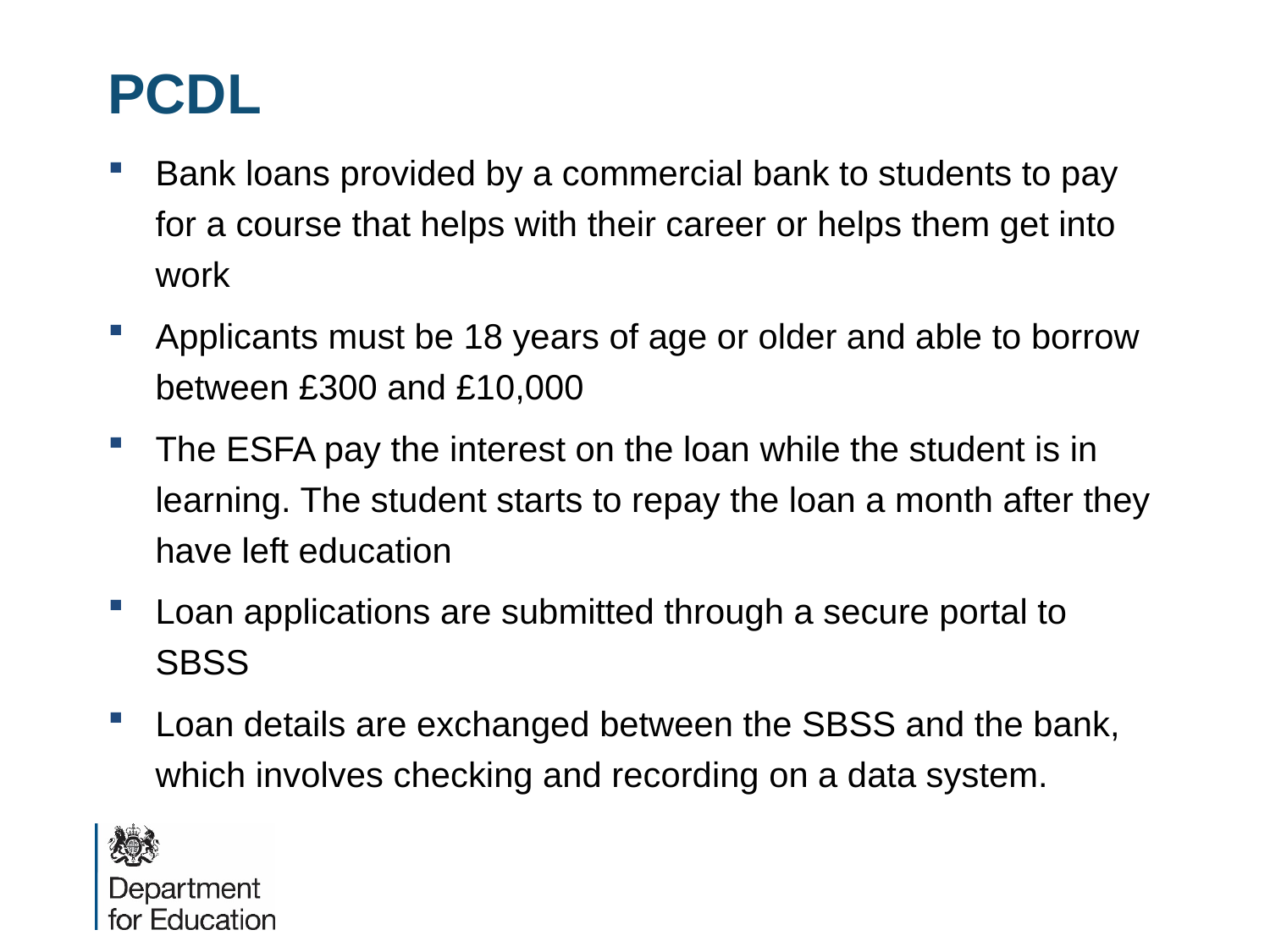

# PCDL
Bank loans provided by a commercial bank to students to pay for a course that helps with their career or helps them get into work
Applicants must be 18 years of age or older and able to borrow between £300 and £10,000
The ESFA pay the interest on the loan while the student is in learning. The student starts to repay the loan a month after they have left education
Loan applications are submitted through a secure portal to SBSS
Loan details are exchanged between the SBSS and the bank, which involves checking and recording on a data system.